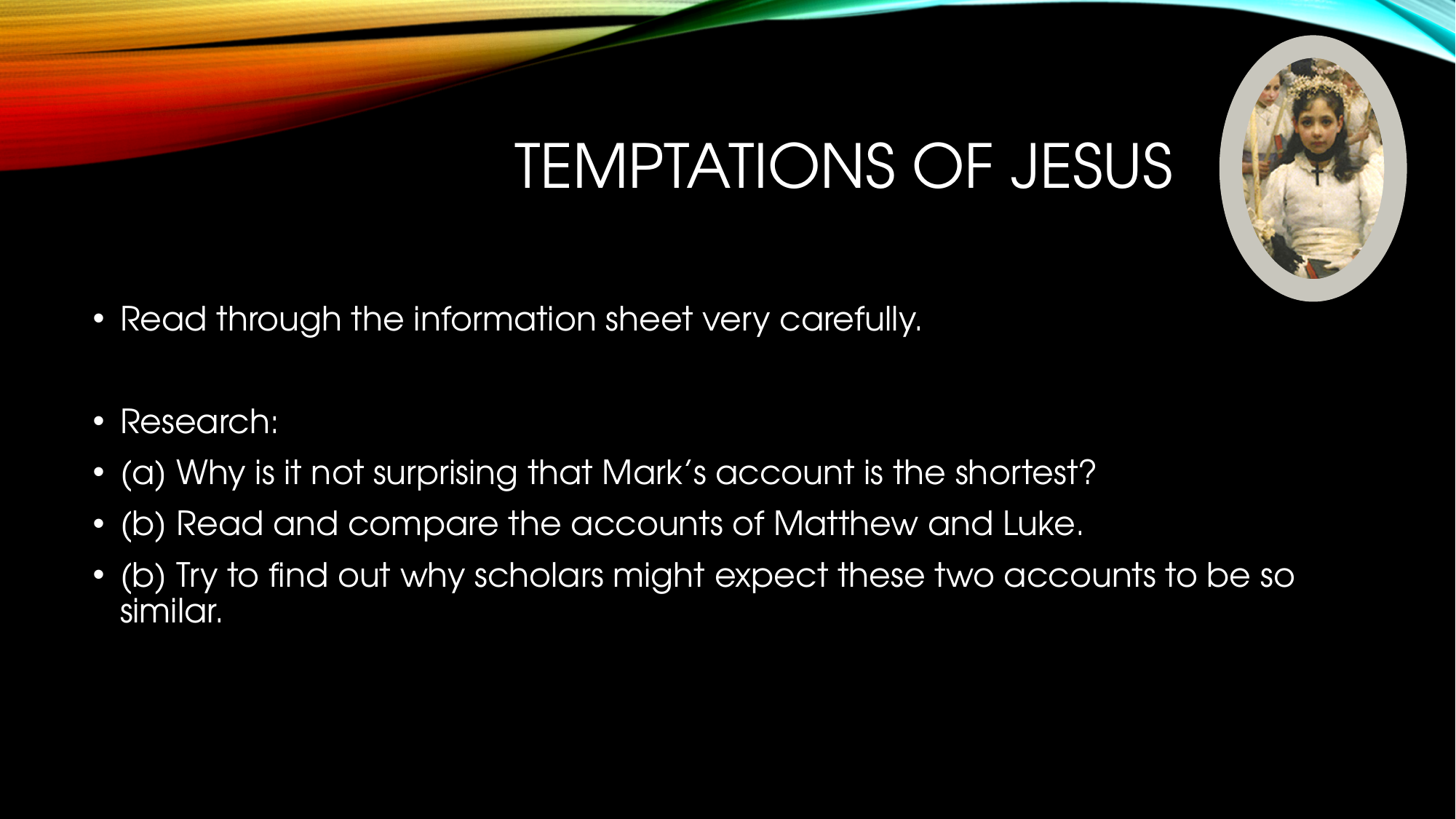

# Temptations of Jesus
Read through the information sheet very carefully.

Research:
(a) Why is it not surprising that Mark’s account is the shortest?
(b) Read and compare the accounts of Matthew and Luke.
(b) Try to find out why scholars might expect these two accounts to be so similar.